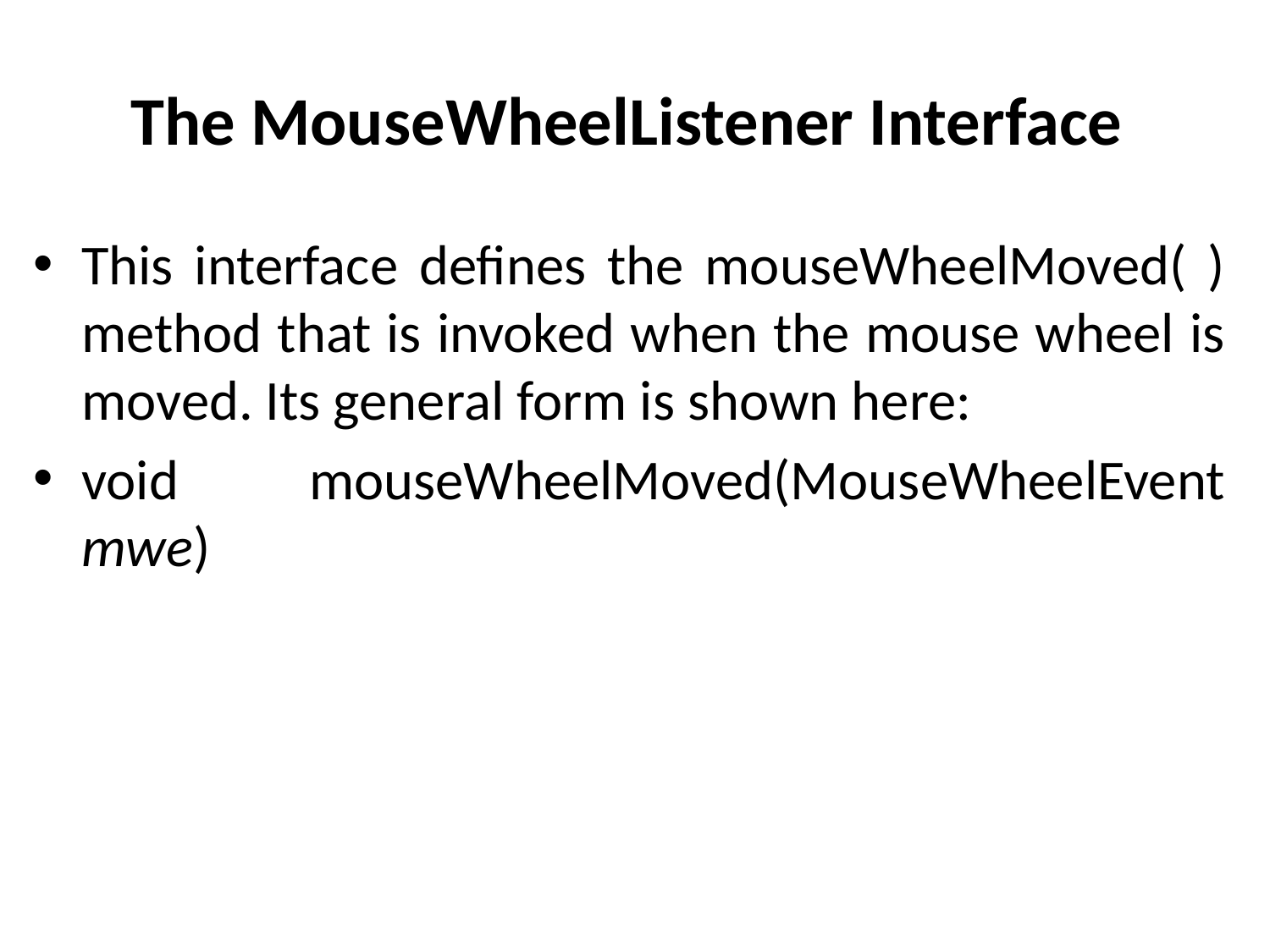

# The MouseWheelListener Interface
This interface defines the mouseWheelMoved( ) method that is invoked when the mouse wheel is moved. Its general form is shown here:
void mouseWheelMoved(MouseWheelEvent mwe)